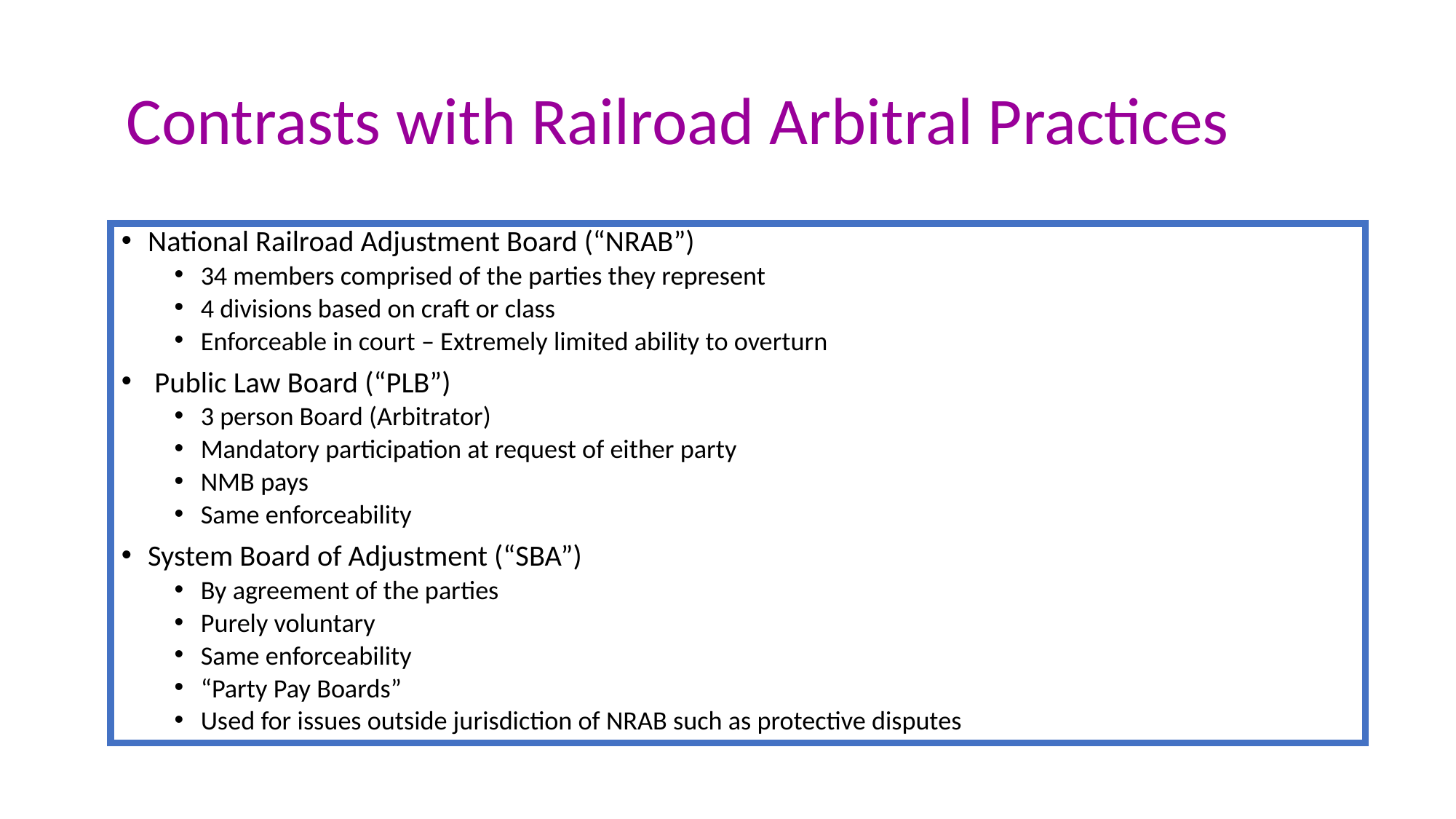

# Contrasts with Railroad Arbitral Practices
National Railroad Adjustment Board (“NRAB”)
34 members comprised of the parties they represent
4 divisions based on craft or class
Enforceable in court – Extremely limited ability to overturn
 Public Law Board (“PLB”)
3 person Board (Arbitrator)
Mandatory participation at request of either party
NMB pays
Same enforceability
System Board of Adjustment (“SBA”)
By agreement of the parties
Purely voluntary
Same enforceability
“Party Pay Boards”
Used for issues outside jurisdiction of NRAB such as protective disputes